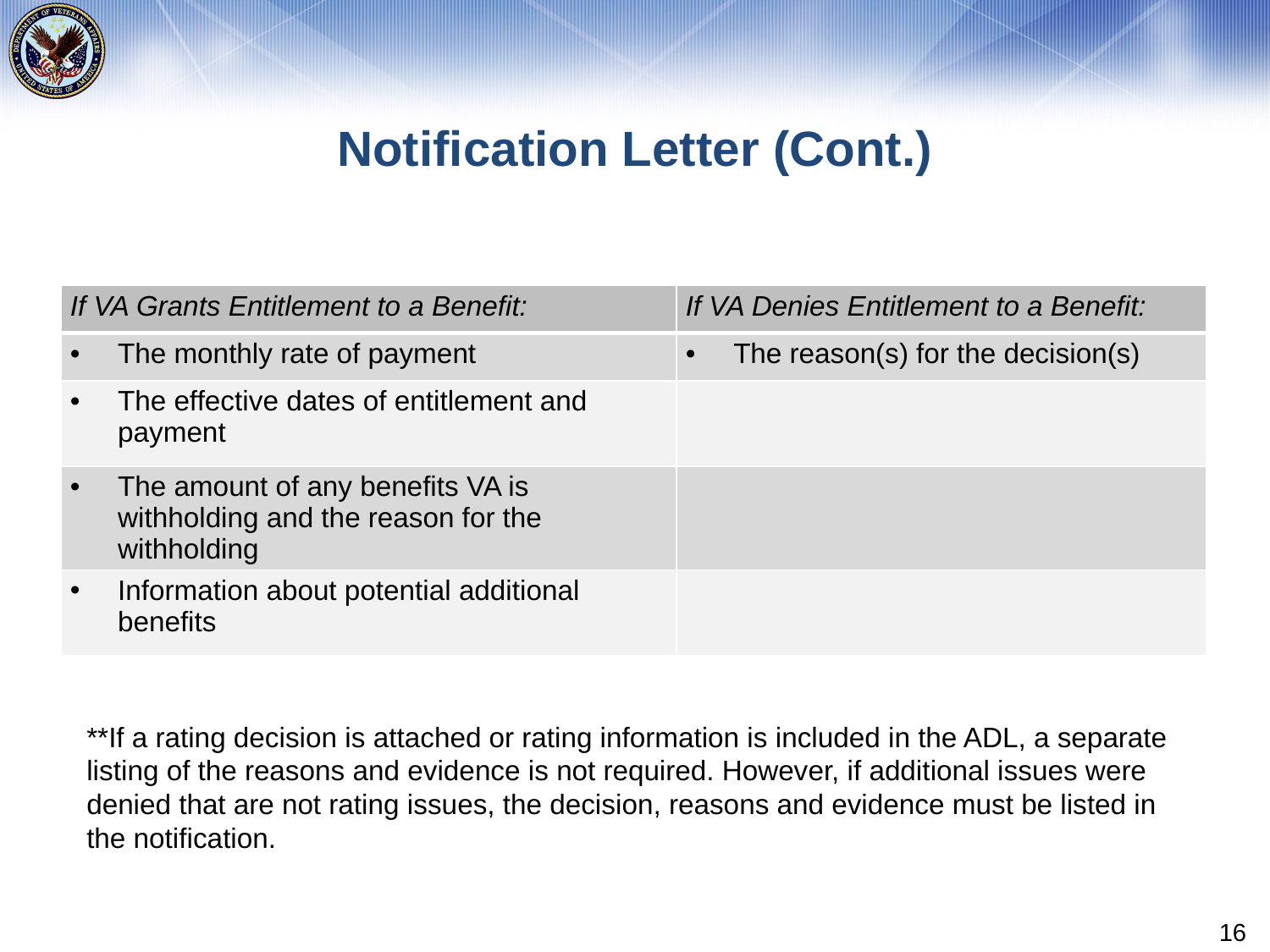

# Notification Letter (Cont.)
| If VA Grants Entitlement to a Benefit: | If VA Denies Entitlement to a Benefit: |
| --- | --- |
| The monthly rate of payment | The reason(s) for the decision(s) |
| The effective dates of entitlement and payment |  |
| The amount of any benefits VA is withholding and the reason for the withholding |  |
| Information about potential additional benefits |  |
**If a rating decision is attached or rating information is included in the ADL, a separate listing of the reasons and evidence is not required. However, if additional issues were denied that are not rating issues, the decision, reasons and evidence must be listed in the notification.
16